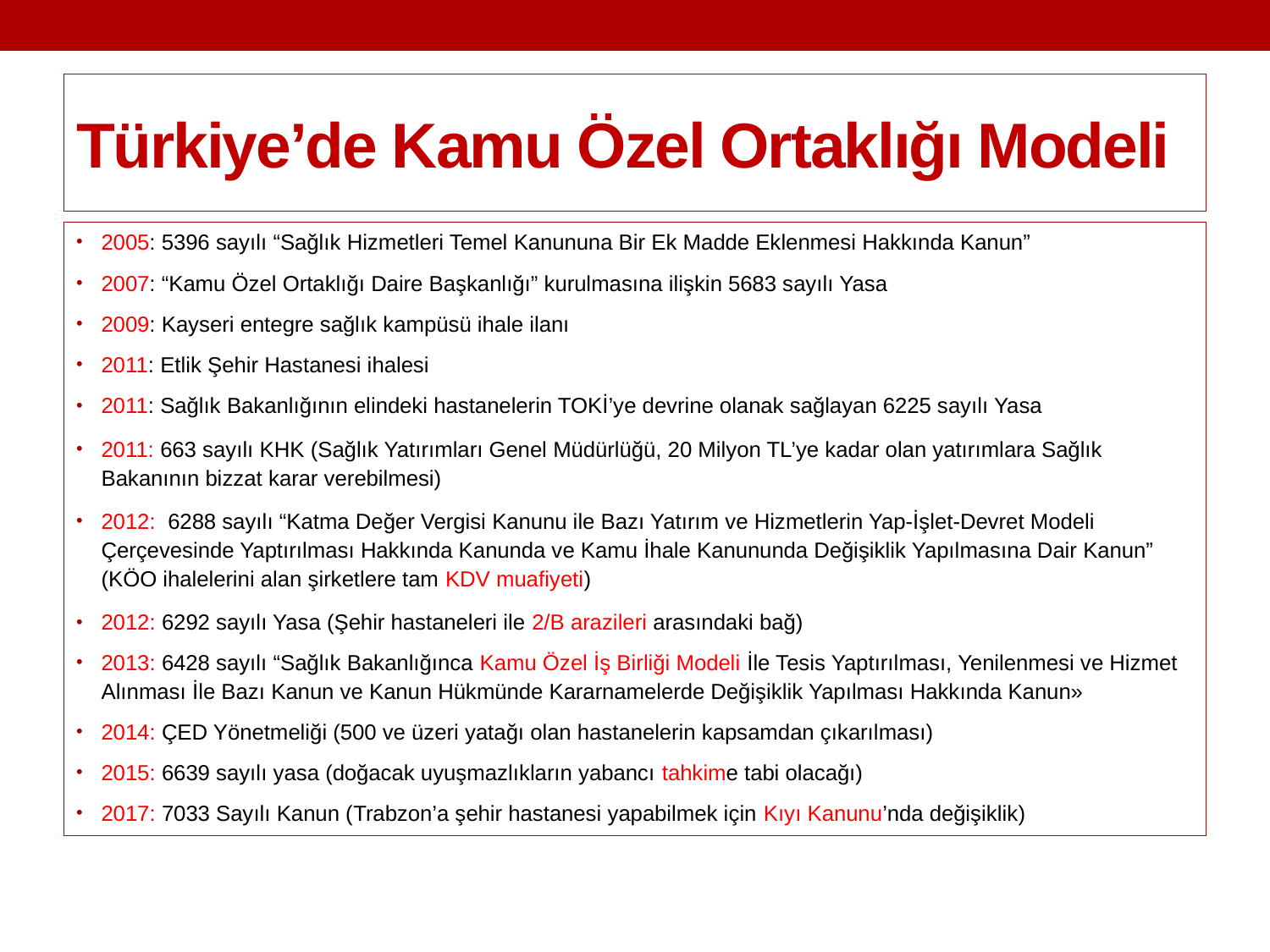

# Türkiye’de Kamu Özel Ortaklığı Modeli
2005: 5396 sayılı “Sağlık Hizmetleri Temel Kanununa Bir Ek Madde Eklenmesi Hakkında Kanun”
2007: “Kamu Özel Ortaklığı Daire Başkanlığı” kurulmasına ilişkin 5683 sayılı Yasa
2009: Kayseri entegre sağlık kampüsü ihale ilanı
2011: Etlik Şehir Hastanesi ihalesi
2011: Sağlık Bakanlığının elindeki hastanelerin TOKİ’ye devrine olanak sağlayan 6225 sayılı Yasa
2011: 663 sayılı KHK (Sağlık Yatırımları Genel Müdürlüğü, 20 Milyon TL’ye kadar olan yatırımlara Sağlık Bakanının bizzat karar verebilmesi)
2012:  6288 sayılı “Katma Değer Vergisi Kanunu ile Bazı Yatırım ve Hizmetlerin Yap-İşlet-Devret Modeli Çerçevesinde Yaptırılması Hakkında Kanunda ve Kamu İhale Kanununda Değişiklik Yapılmasına Dair Kanun” (KÖO ihalelerini alan şirketlere tam KDV muafiyeti)
2012: 6292 sayılı Yasa (Şehir hastaneleri ile 2/B arazileri arasındaki bağ)
2013: 6428 sayılı “Sağlık Bakanlığınca Kamu Özel İş Birliği Modeli İle Tesis Yaptırılması, Yenilenmesi ve Hizmet Alınması İle Bazı Kanun ve Kanun Hükmünde Kararnamelerde Değişiklik Yapılması Hakkında Kanun»
2014: ÇED Yönetmeliği (500 ve üzeri yatağı olan hastanelerin kapsamdan çıkarılması)
2015: 6639 sayılı yasa (doğacak uyuşmazlıkların yabancı tahkime tabi olacağı)
2017: 7033 Sayılı Kanun (Trabzon’a şehir hastanesi yapabilmek için Kıyı Kanunu’nda değişiklik)